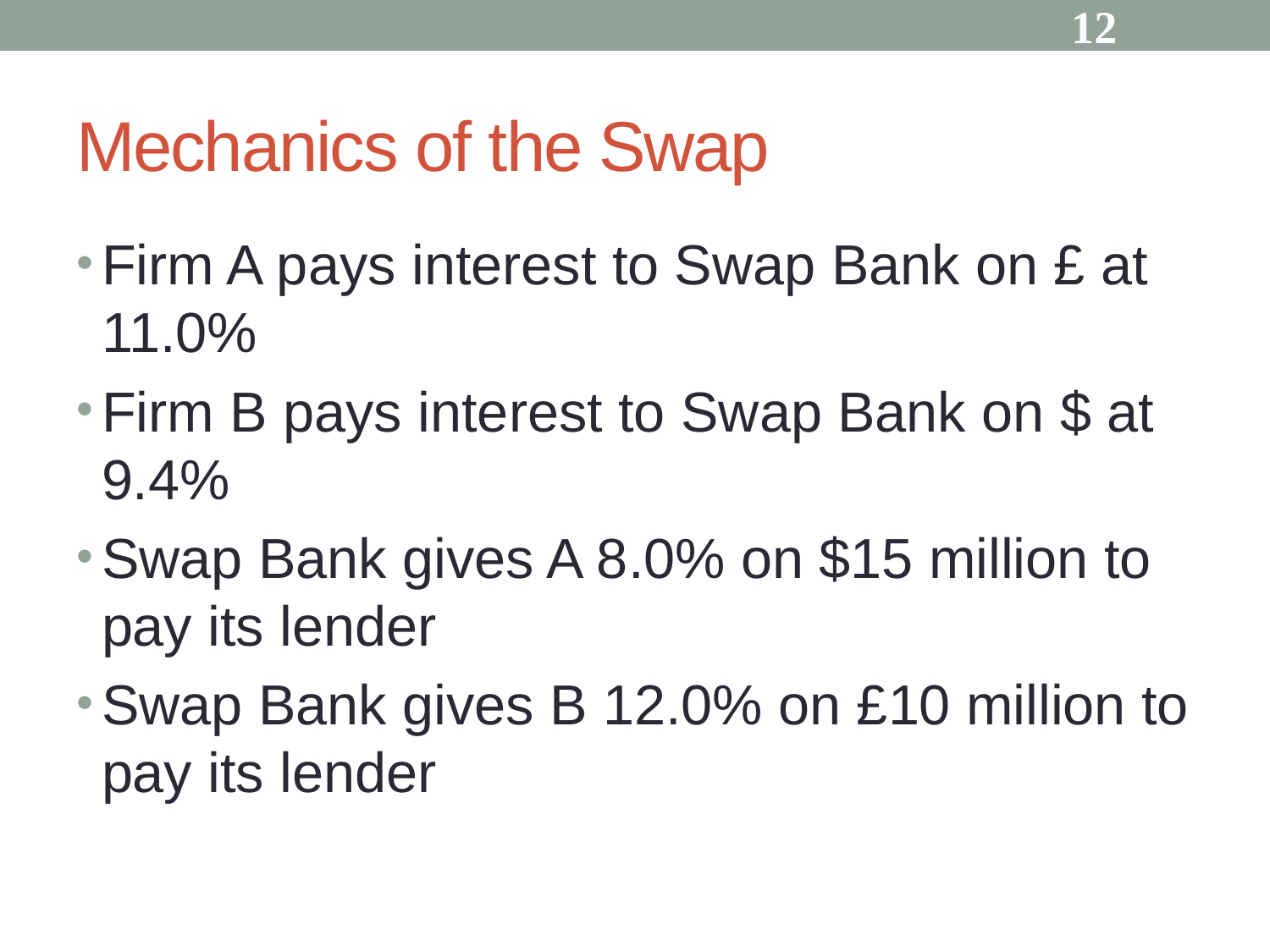

12
# Mechanics of the Swap
Firm A pays interest to Swap Bank on £ at 11.0%
Firm B pays interest to Swap Bank on $ at 9.4%
Swap Bank gives A 8.0% on $15 million to pay its lender
Swap Bank gives B 12.0% on £10 million to pay its lender